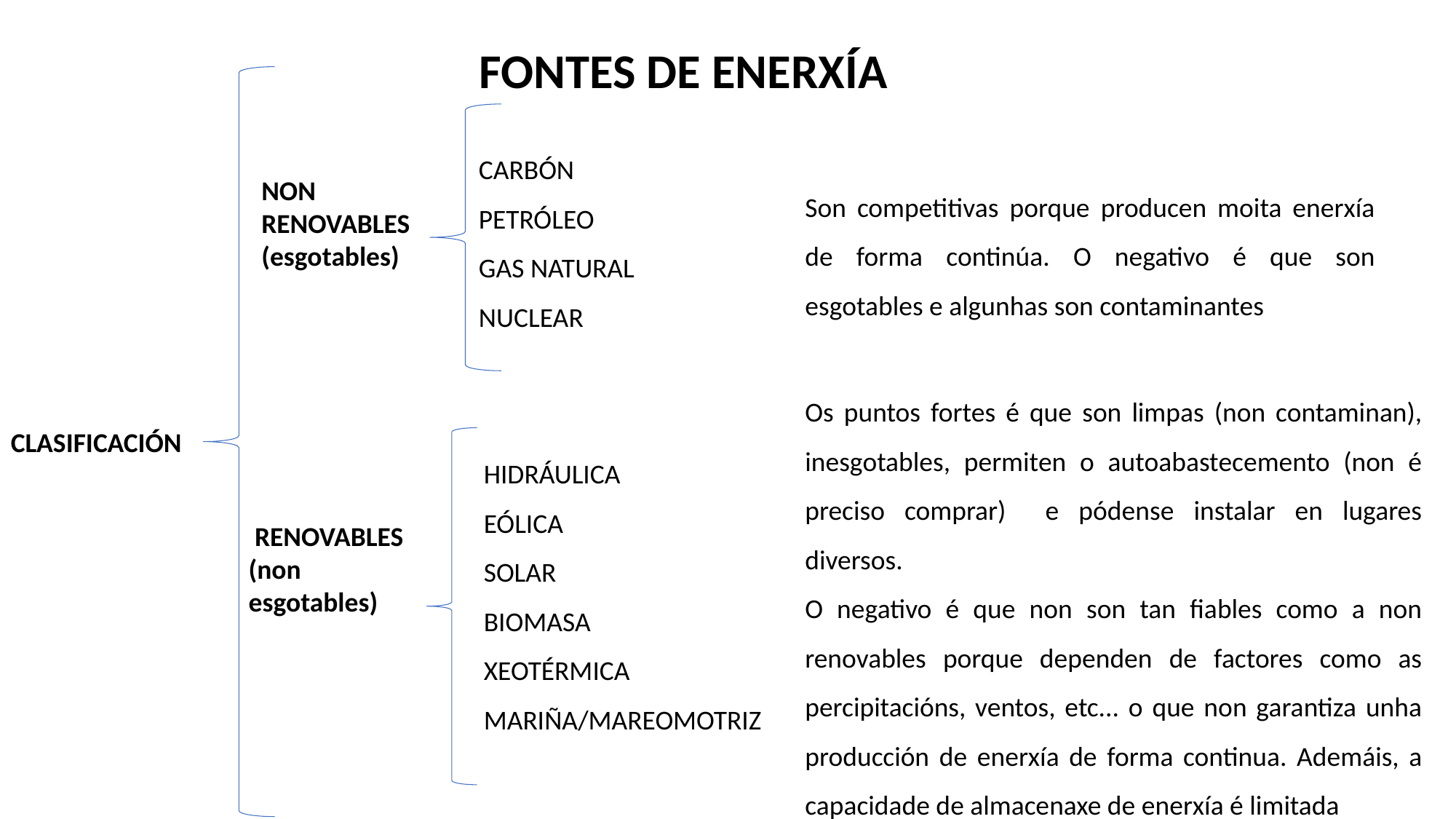

FONTES DE ENERXÍA

CARBÓN
PETRÓLEO
GAS NATURAL
NUCLEAR

NON RENOVABLES  (esgotables)
Son competitivas porque producen moita enerxía de forma continúa. O negativo é que son esgotables e algunhas son contaminantes
Os puntos fortes é que son limpas (non contaminan), inesgotables, permiten o autoabastecemento (non é preciso comprar)  e pódense instalar en lugares diversos.
O negativo é que non son tan fiables como a non renovables porque dependen de factores como as percipitacións, ventos, etc... o que non garantiza unha producción de enerxía de forma continua. Ademáis, a capacidade de almacenaxe de enerxía é limitada
CLASIFICACIÓN

HIDRÁULICA
EÓLICA
SOLAR
BIOMASA
XEOTÉRMICA
MARIÑA/MAREOMOTRIZ
 RENOVABLES (non esgotables)